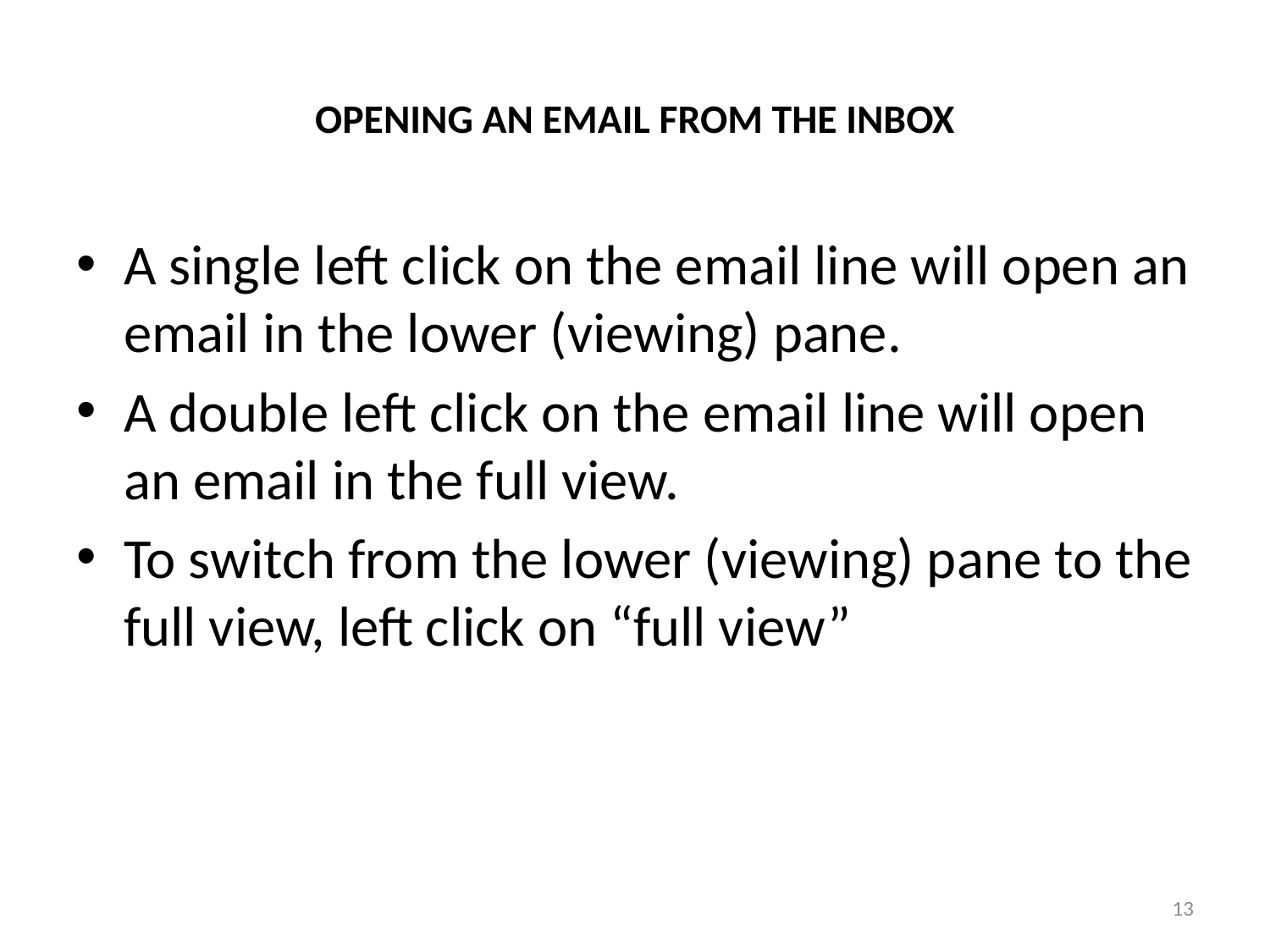

# opening an email from the inbox
A single left click on the email line will open an email in the lower (viewing) pane.
A double left click on the email line will open an email in the full view.
To switch from the lower (viewing) pane to the full view, left click on “full view”

13